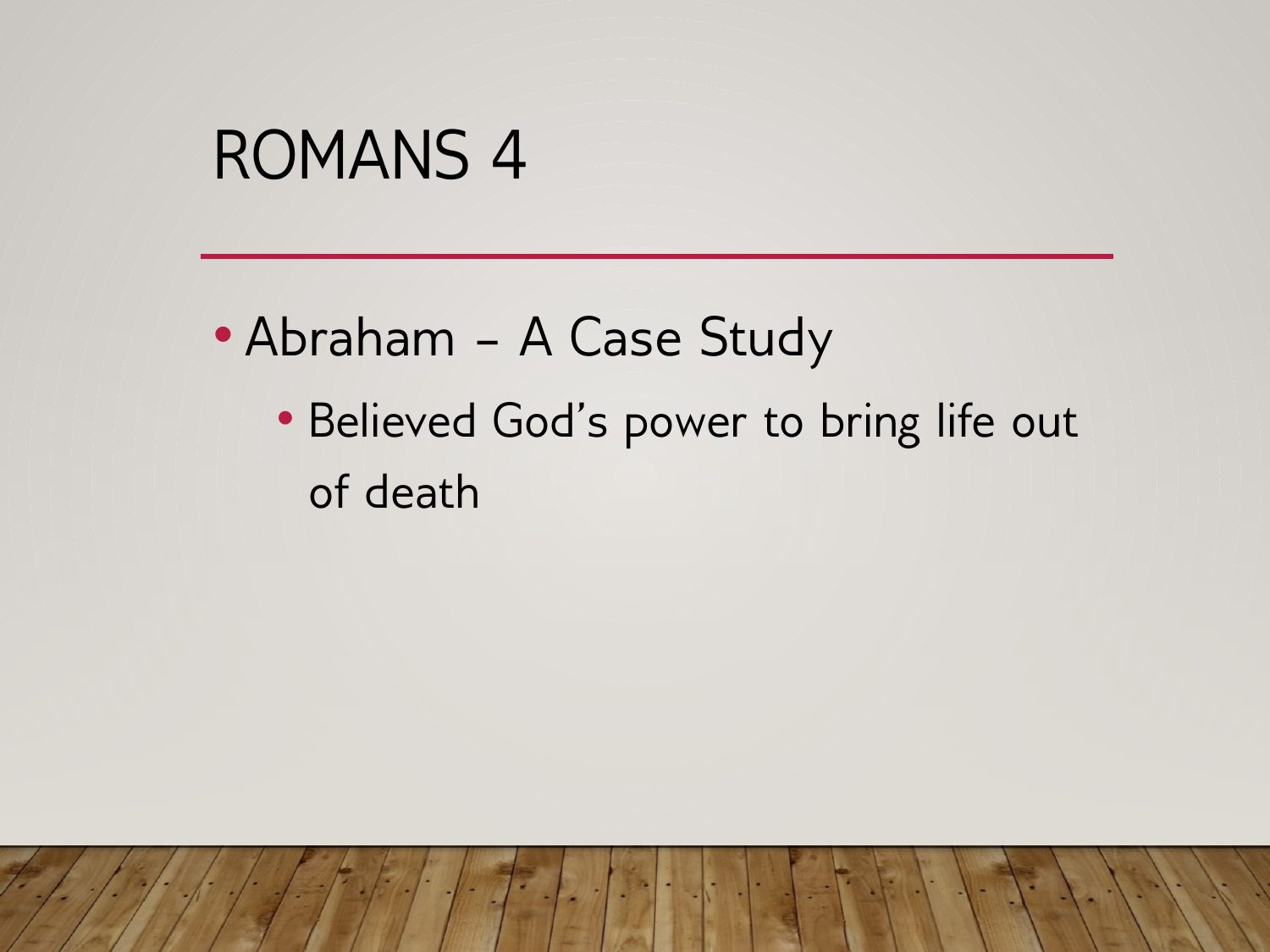

# Romans 4
Abraham – A Case Study
Believed God’s power to bring life out of death